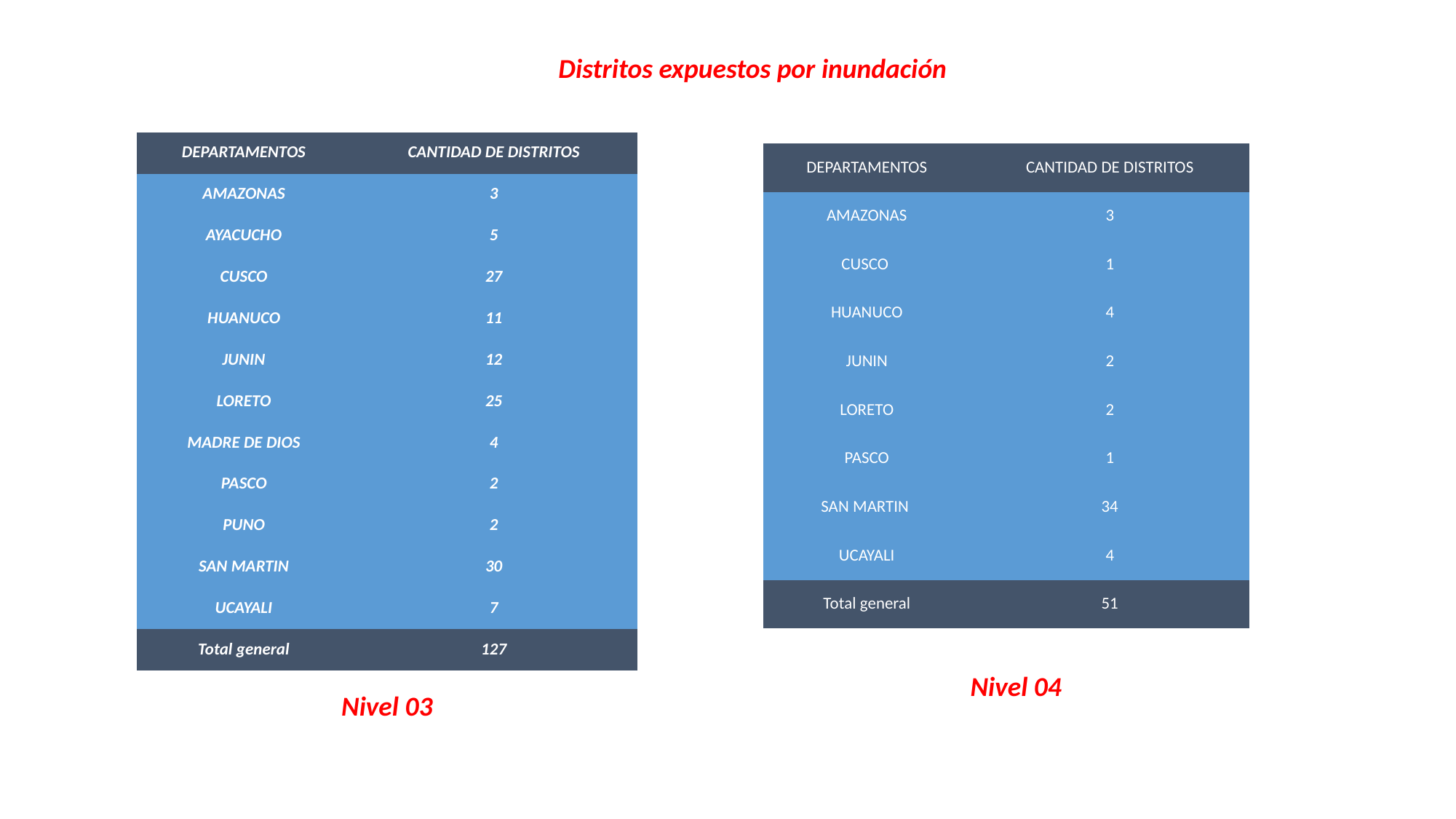

Distritos expuestos por inundación
| DEPARTAMENTOS | CANTIDAD DE DISTRITOS |
| --- | --- |
| AMAZONAS | 3 |
| AYACUCHO | 5 |
| CUSCO | 27 |
| HUANUCO | 11 |
| JUNIN | 12 |
| LORETO | 25 |
| MADRE DE DIOS | 4 |
| PASCO | 2 |
| PUNO | 2 |
| SAN MARTIN | 30 |
| UCAYALI | 7 |
| Total general | 127 |
| DEPARTAMENTOS | CANTIDAD DE DISTRITOS |
| --- | --- |
| AMAZONAS | 3 |
| CUSCO | 1 |
| HUANUCO | 4 |
| JUNIN | 2 |
| LORETO | 2 |
| PASCO | 1 |
| SAN MARTIN | 34 |
| UCAYALI | 4 |
| Total general | 51 |
Nivel 04
Nivel 03